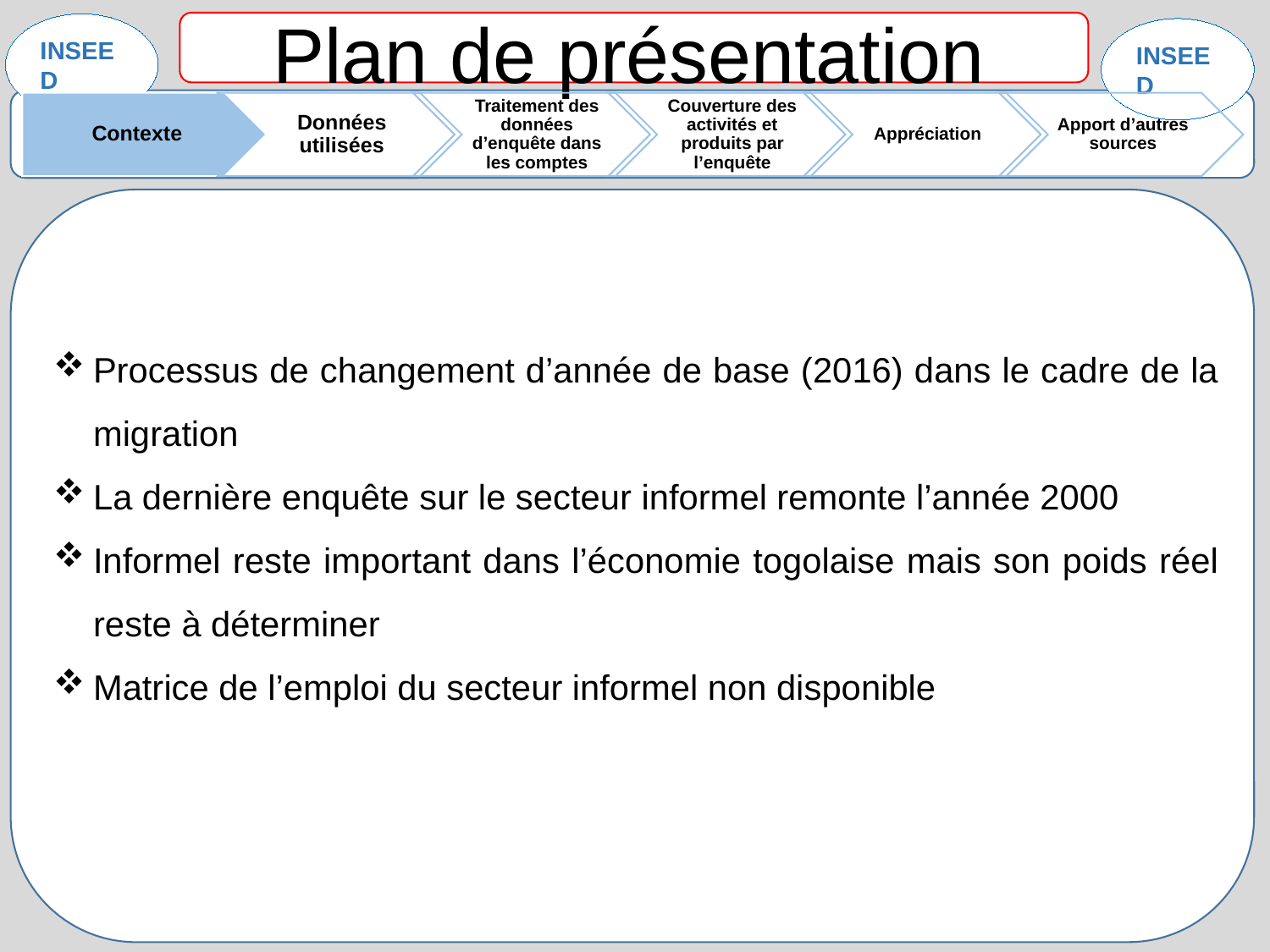

Plan de présentation
Contexte
Données utilisées
Traitement des données d’enquête dans les comptes
Couverture des activités et produits par l’enquête
Appréciation
Apport d’autres sources
Processus de changement d’année de base (2016) dans le cadre de la migration
La dernière enquête sur le secteur informel remonte l’année 2000
Informel reste important dans l’économie togolaise mais son poids réel reste à déterminer
Matrice de l’emploi du secteur informel non disponible